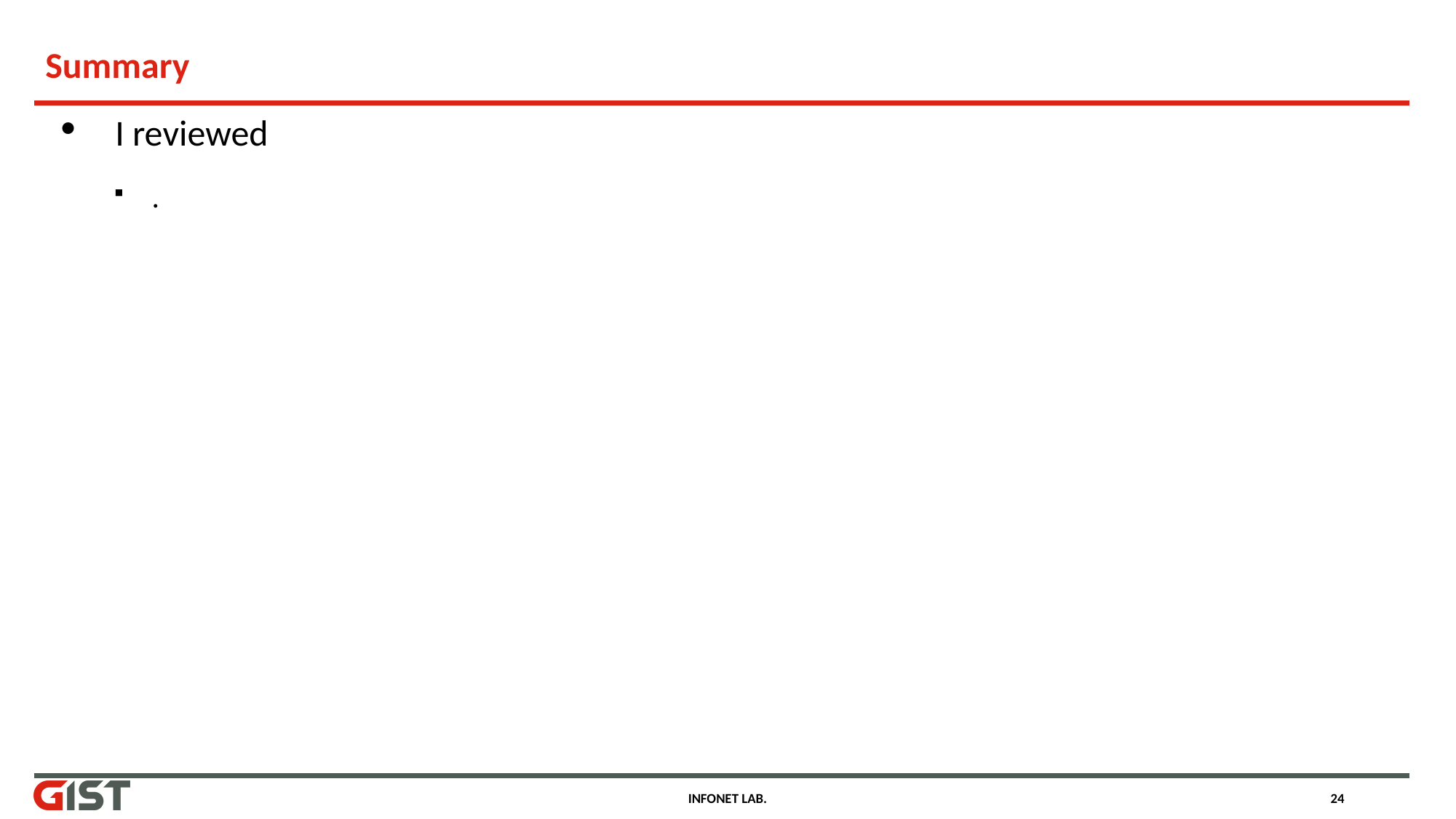

# Summary
I reviewed
.
INFONET LAB.
24